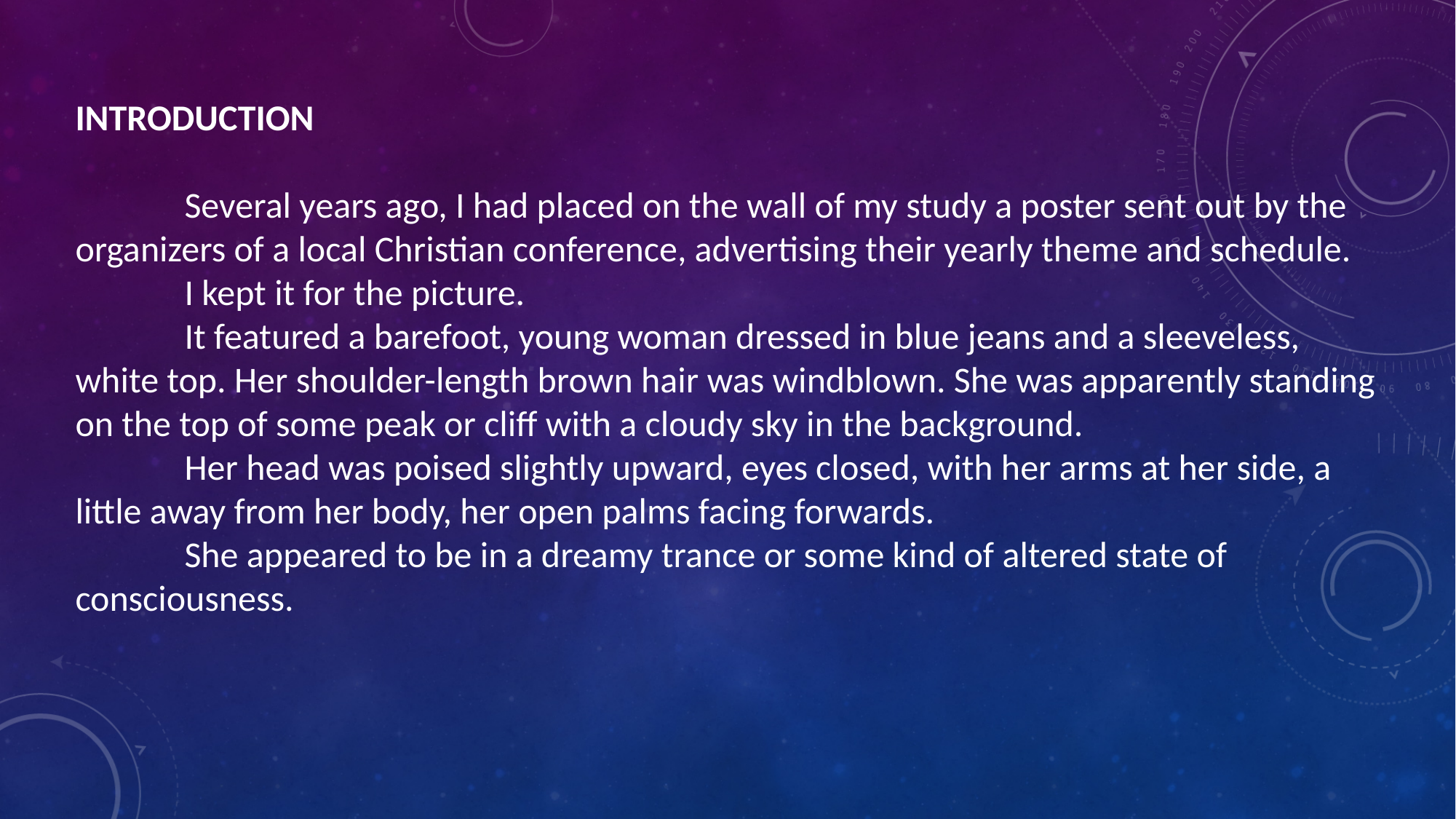

INTRODUCTION

	Several years ago, I had placed on the wall of my study a poster sent out by the organizers of a local Christian conference, advertising their yearly theme and schedule.
	I kept it for the picture.
	It featured a barefoot, young woman dressed in blue jeans and a sleeveless, white top. Her shoulder-length brown hair was windblown. She was apparently standing on the top of some peak or cliff with a cloudy sky in the background.
	Her head was poised slightly upward, eyes closed, with her arms at her side, a little away from her body, her open palms facing forwards.
	She appeared to be in a dreamy trance or some kind of altered state of consciousness.